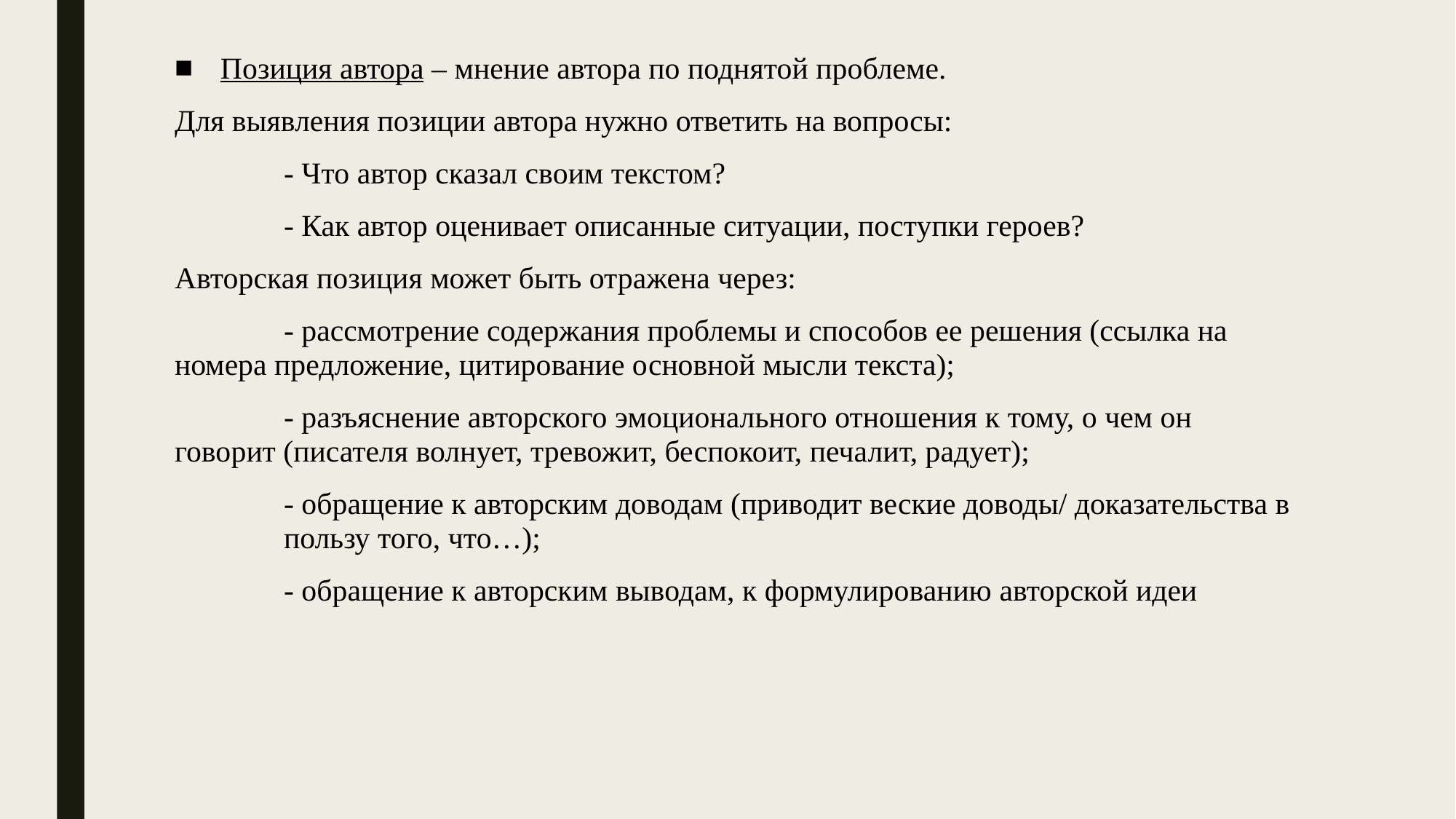

Позиция автора – мнение автора по поднятой проблеме.
Для выявления позиции автора нужно ответить на вопросы:
	- Что автор сказал своим текстом?
	- Как автор оценивает описанные ситуации, поступки героев?
Авторская позиция может быть отражена через:
	- рассмотрение содержания проблемы и способов ее решения (ссылка на 	номера предложение, цитирование основной мысли текста);
	- разъяснение авторского эмоционального отношения к тому, о чем он 	говорит (писателя волнует, тревожит, беспокоит, печалит, радует);
	- обращение к авторским доводам (приводит веские доводы/ доказательства в 	пользу того, что…);
	- обращение к авторским выводам, к формулированию авторской идеи